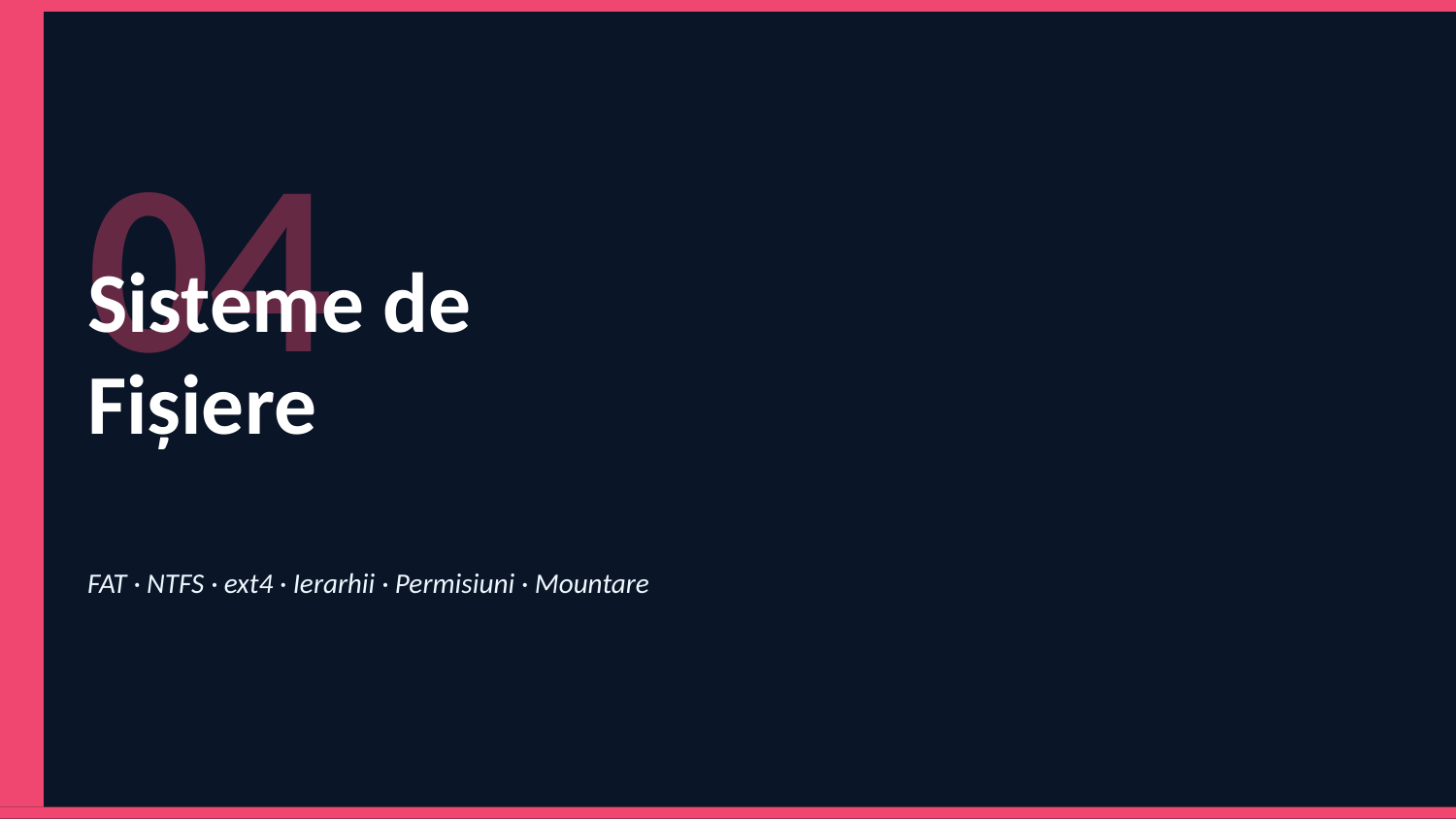

04
Sisteme de
Fișiere
FAT · NTFS · ext4 · Ierarhii · Permisiuni · Mountare